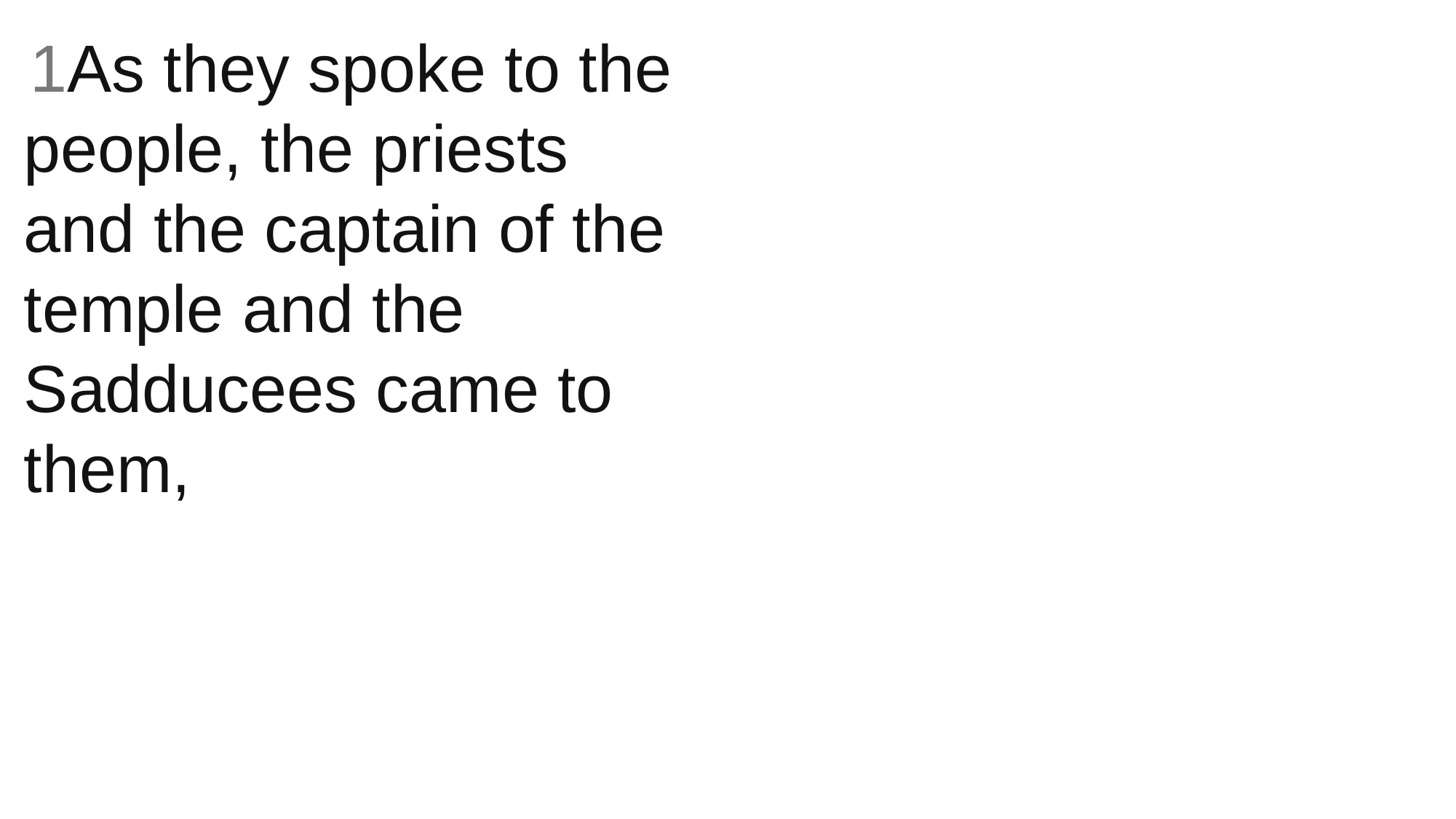

1As they spoke to the people, the priests and the captain of the temple and the Sadducees came to them,